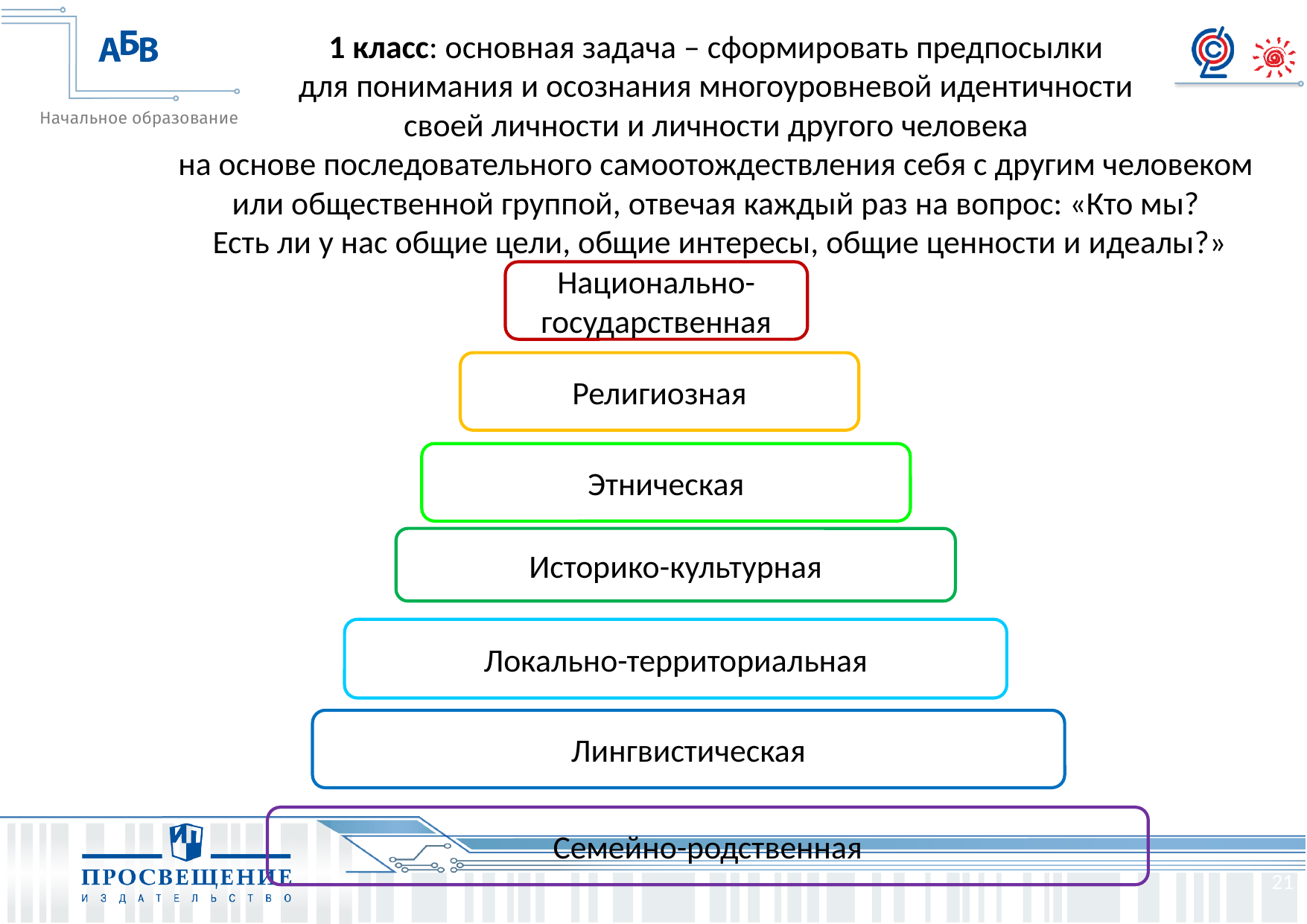

1 класс: основная задача – сформировать предпосылки
для понимания и осознания многоуровневой идентичности
своей личности и личности другого человека
на основе последовательного самоотождествления себя с другим человеком
или общественной группой, отвечая каждый раз на вопрос: «Кто мы?
Есть ли у нас общие цели, общие интересы, общие ценности и идеалы?»
Национально-государственная
Религиозная
Этническая
Историко-культурная
Локально-территориальная
Лингвистическая
Семейно-родственная
21